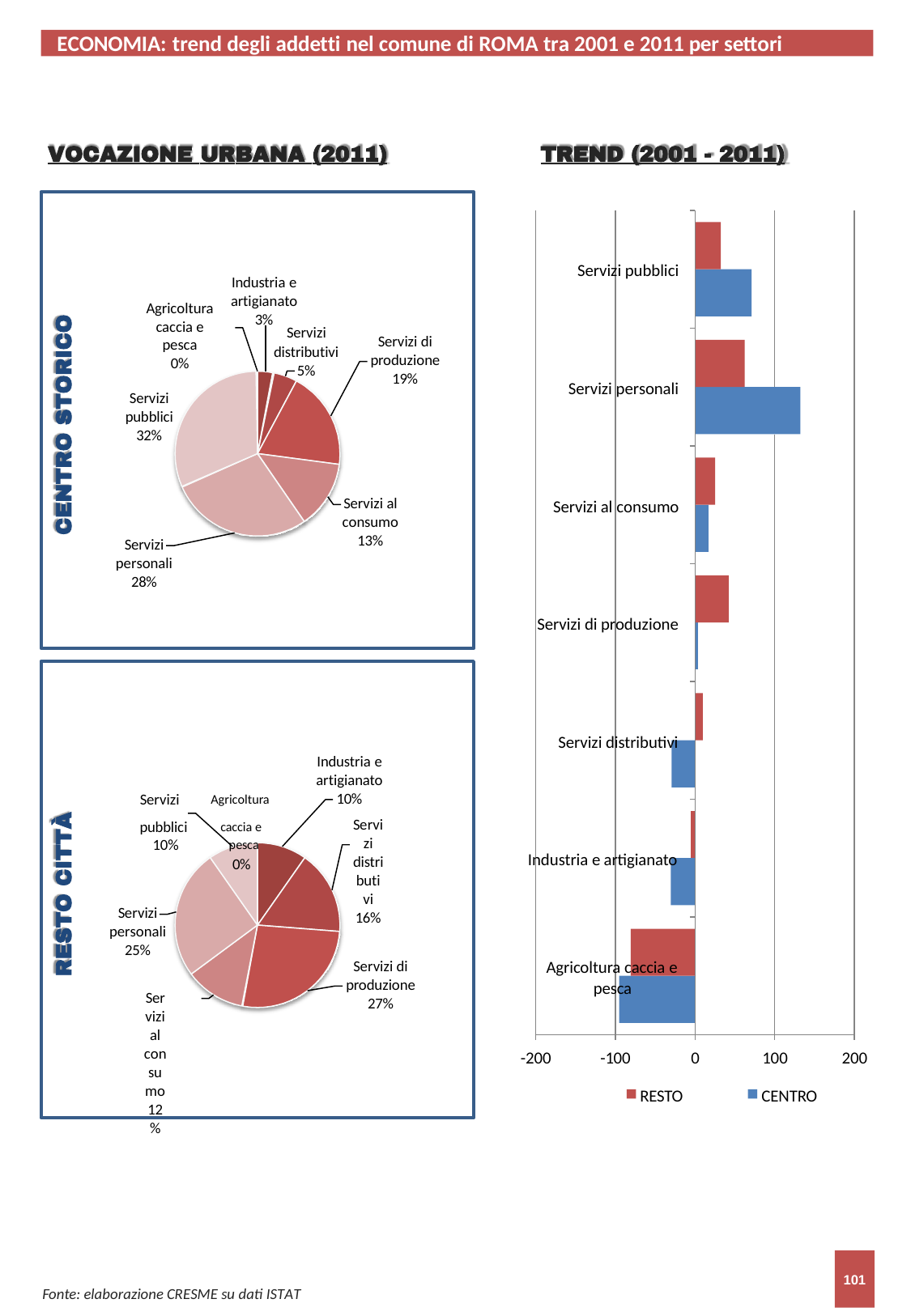

ECONOMIA: trend degli addetti nel comune di ROMA tra 2001 e 2011 per settori

VOCAZIONE URBANA (2011)
TREND (2001 - 2011)

Servizi pubblici

Industria e artigianato 3%
Agricoltura caccia e pesca
0%

CENTRO STORICO
Servizi

Servizi di produzione 19%

distributivi 5%

Servizi personali

Servizi pubblici 32%

Servizi al consumo 13%
Servizi al consumo

Servizi personali 28%

Servizi di produzione

Servizi distributivi

Industria e artigianato 10%
Servizi distributivi 16%
Servizi	Agricoltura
pubblici	caccia e
10%	pesca
0%

RESTO CITTÀ

Industria e artigianato

Servizi personali 25%

Servizi al consumo 12%

Servizi di produzione 27%
Agricoltura caccia e

pesca

-200
-100
0
100
200
RESTO
CENTRO

101
Fonte: elaborazione CRESME su dati ISTAT